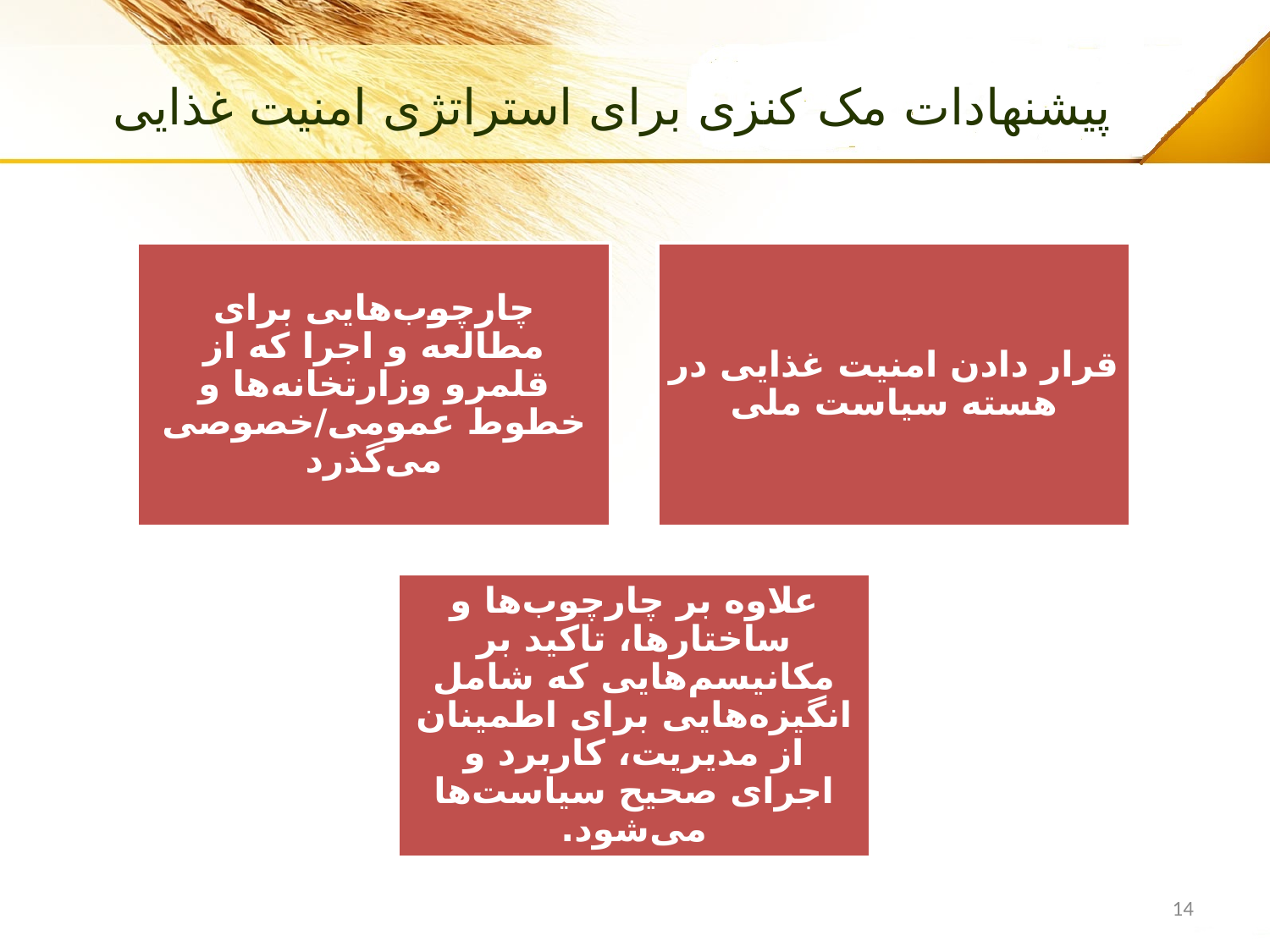

# پیشنهادات مک کنزی برای استراتژی امنیت غذایی
قرار دادن امنیت غذایی در هسته سیاست ملی
چارچوب‌هایی برای مطالعه و اجرا که از قلمرو وزارتخانه‌ها و خطوط عمومی/خصوصی می‌گذرد
علاوه بر چارچوب‌ها و ساختارها، تاکید بر مکانیسم‌هایی که شامل انگیزه‌هایی برای اطمینان از مدیریت، کاربرد و اجرای صحیح سیاست‌ها می‌شود.
14